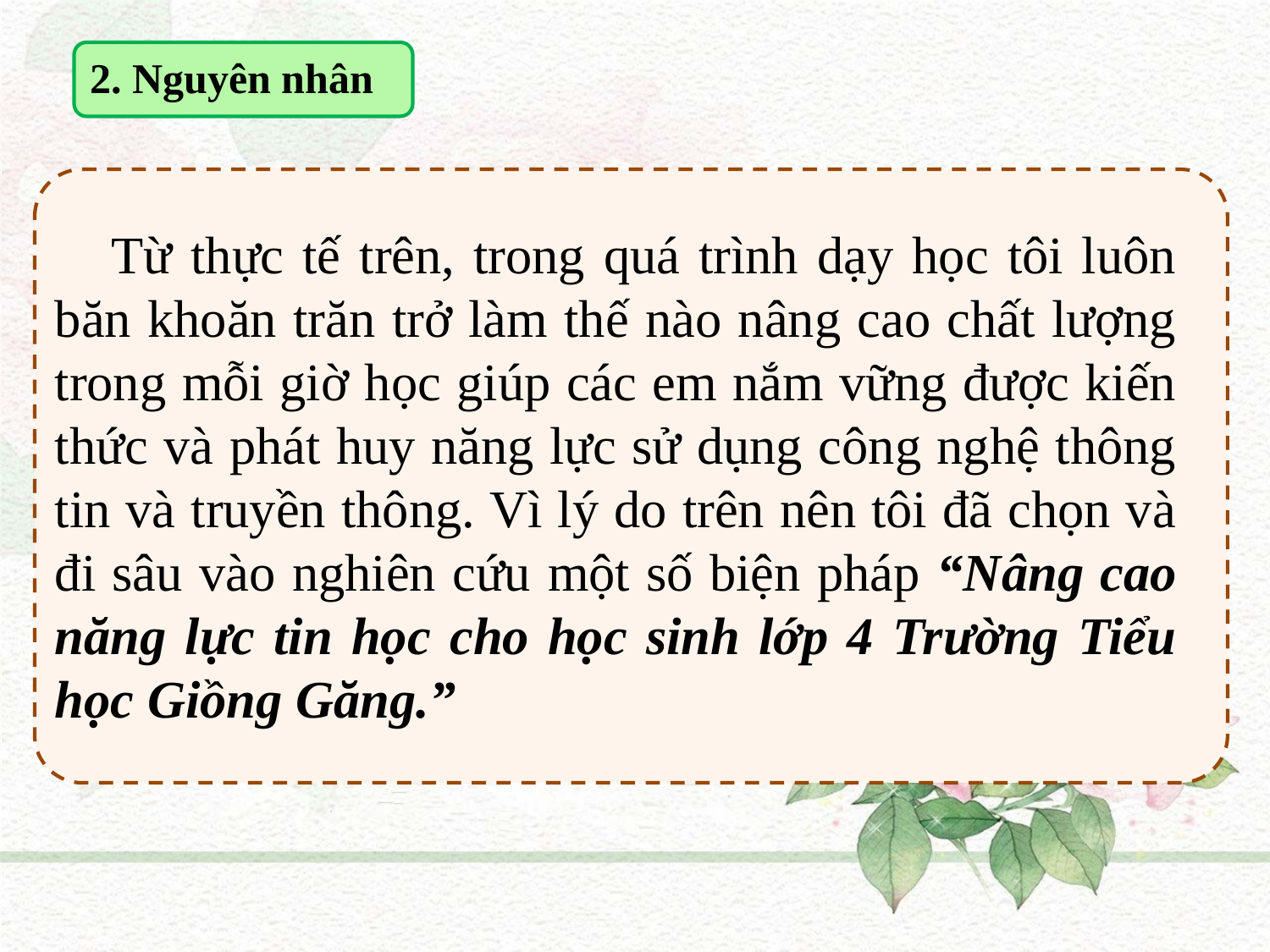

2. Nguyên nhân

   Từ thực tế trên, trong quá trình dạy học tôi luôn băn khoăn trăn trở làm thế nào nâng cao chất lượng trong mỗi giờ học giúp các em nắm vững được kiến thức và phát huy năng lực sử dụng công nghệ thông tin và truyền thông. Vì lý do trên nên tôi đã chọn và đi sâu vào nghiên cứu một số biện pháp “Nâng cao năng lực tin học cho học sinh lớp 4 Trường Tiểu học Giồng Găng.”